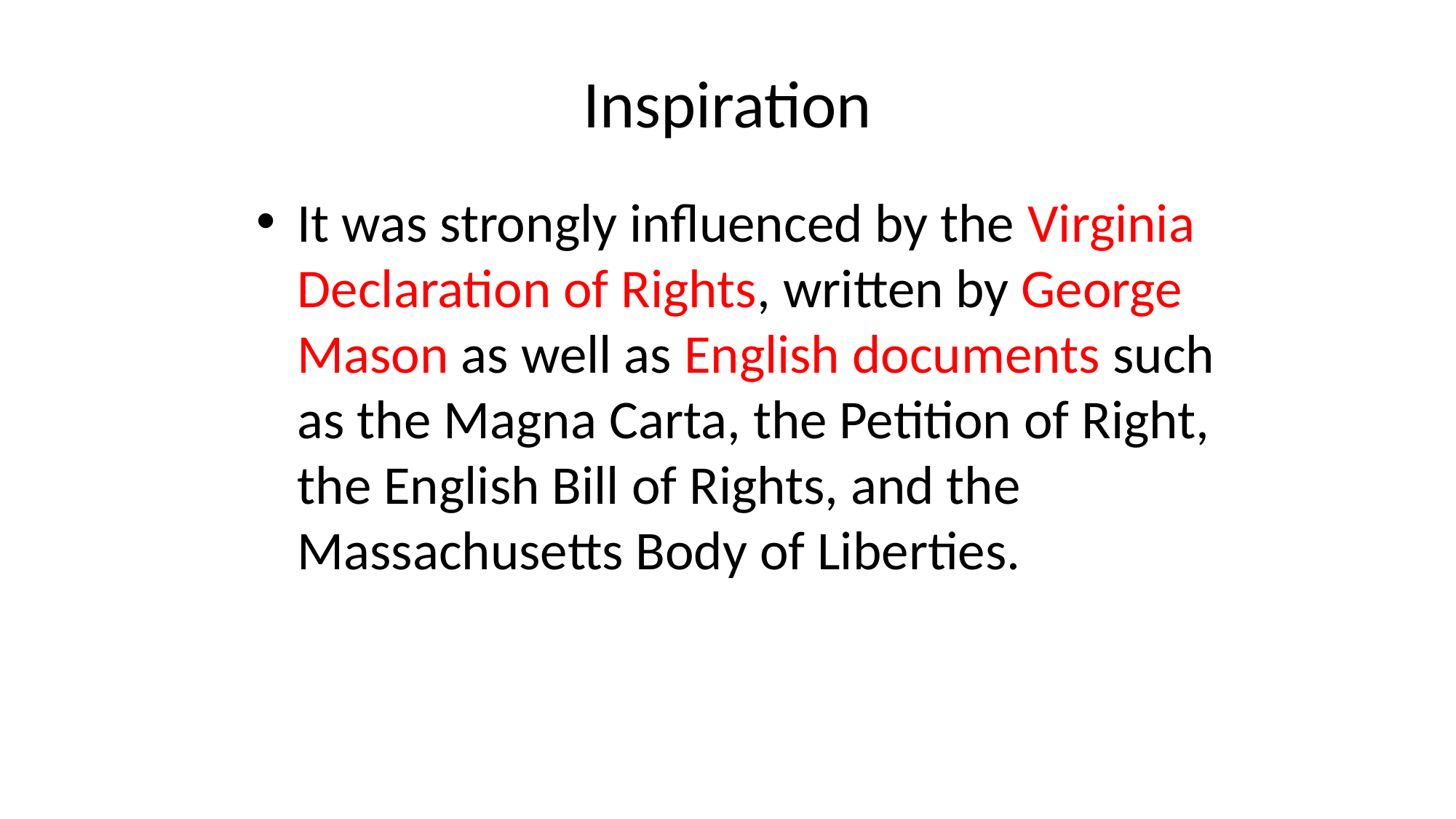

# Inspiration
It was strongly influenced by the Virginia Declaration of Rights, written by George Mason as well as English documents such as the Magna Carta, the Petition of Right, the English Bill of Rights, and the Massachusetts Body of Liberties.